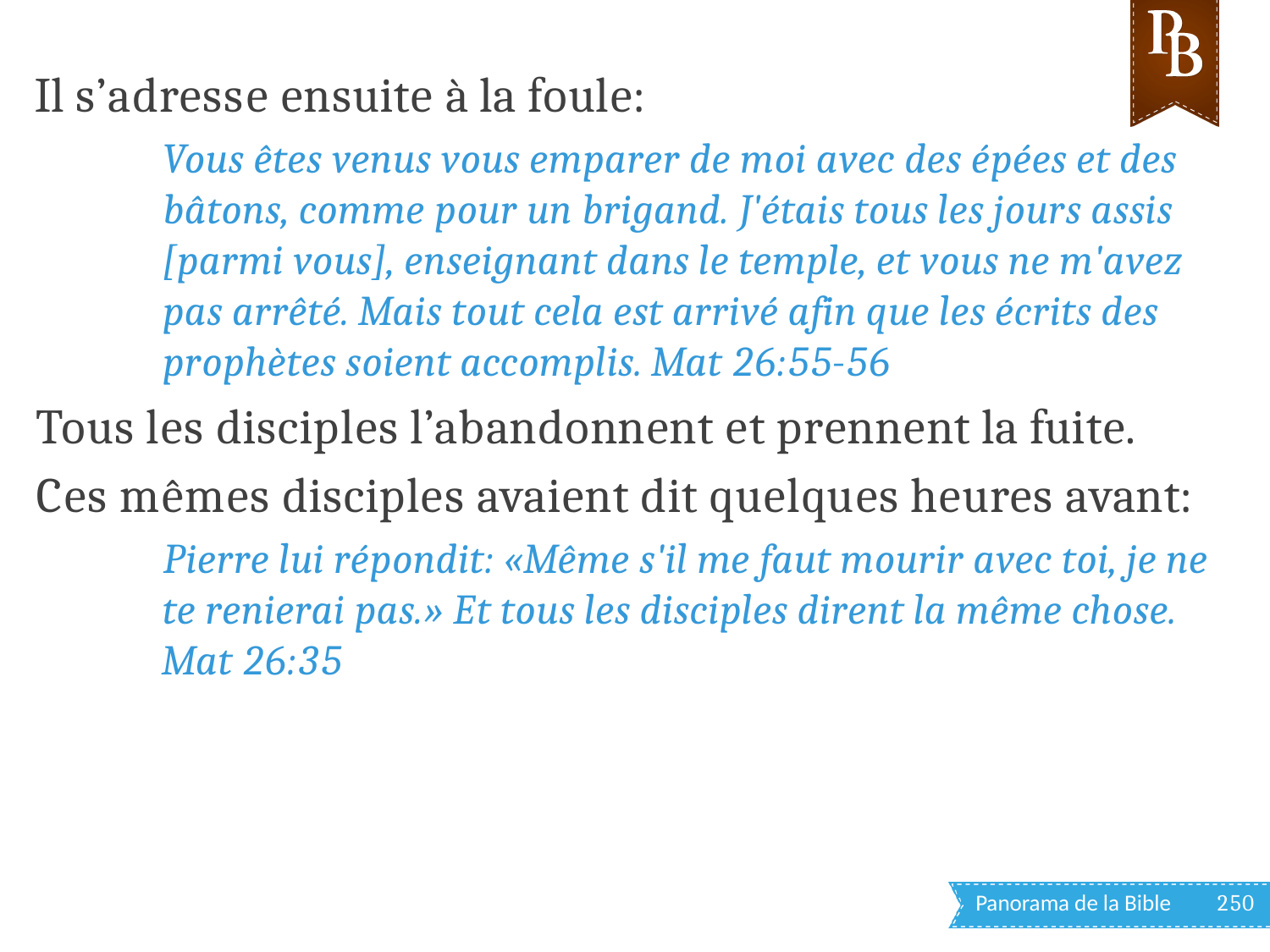

Il s’adresse ensuite à la foule:
Vous êtes venus vous emparer de moi avec des épées et des bâtons, comme pour un brigand. J'étais tous les jours assis [parmi vous], enseignant dans le temple, et vous ne m'avez pas arrêté. Mais tout cela est arrivé afin que les écrits des prophètes soient accomplis. Mat 26:55-56
Tous les disciples l’abandonnent et prennent la fuite.
Ces mêmes disciples avaient dit quelques heures avant:
Pierre lui répondit: «Même s'il me faut mourir avec toi, je ne te renierai pas.» Et tous les disciples dirent la même chose. Mat 26:35